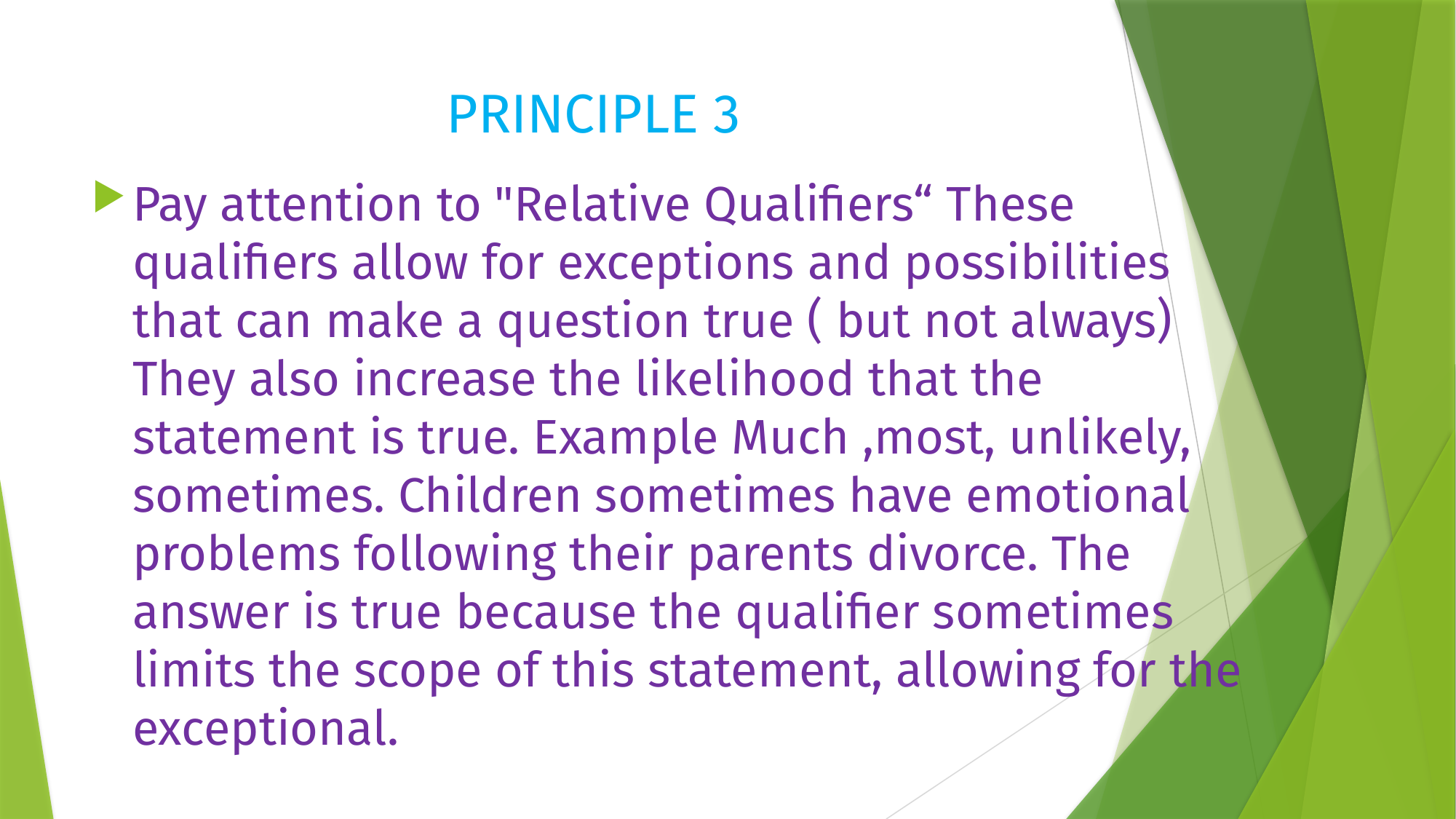

# PRINCIPLE 3
Pay attention to "Relative Qualifiers“ These qualifiers allow for exceptions and possibilities that can make a question true ( but not always)   They also increase the likelihood that the statement is true. Example Much ,most, unlikely, sometimes. Children sometimes have emotional problems following their parents divorce. The answer is true because the qualifier sometimes limits the scope of this statement, allowing for the exceptional.